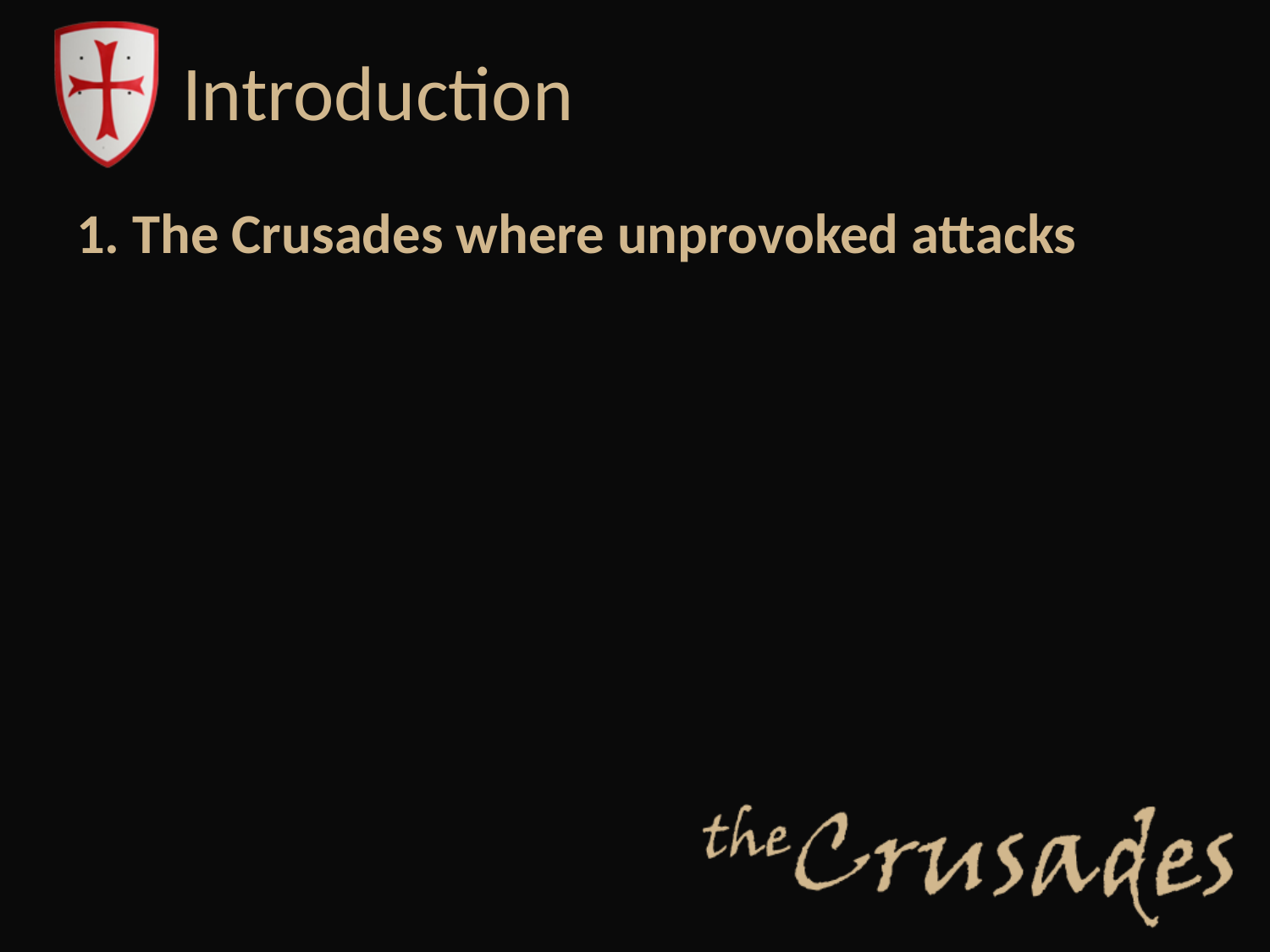

# Introduction
1. The Crusades where unprovoked attacks